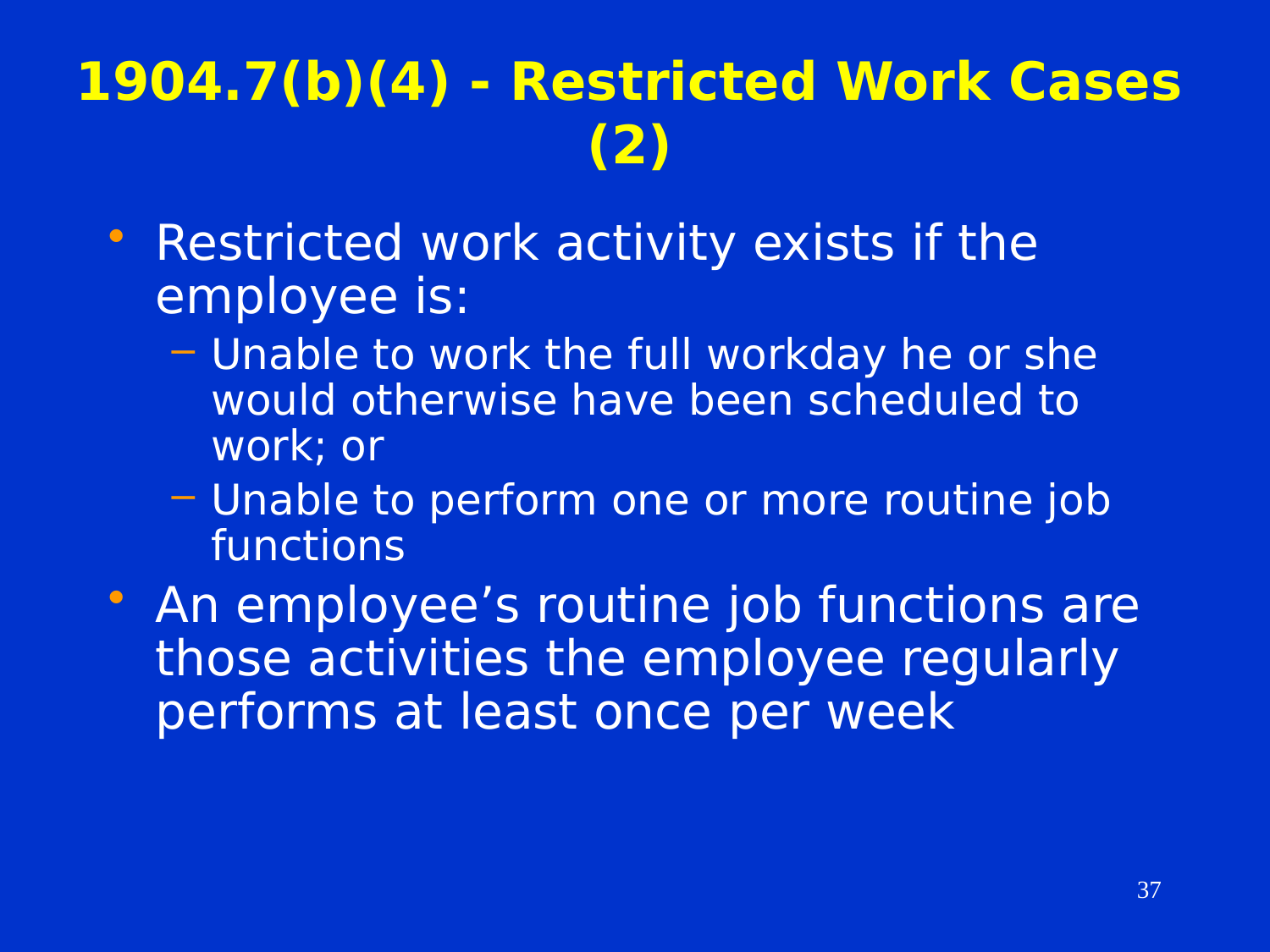

# 1904.7(b)(4) - Restricted Work Cases (2)
Restricted work activity exists if the employee is:
Unable to work the full workday he or she would otherwise have been scheduled to work; or
Unable to perform one or more routine job functions
An employee’s routine job functions are those activities the employee regularly performs at least once per week

37